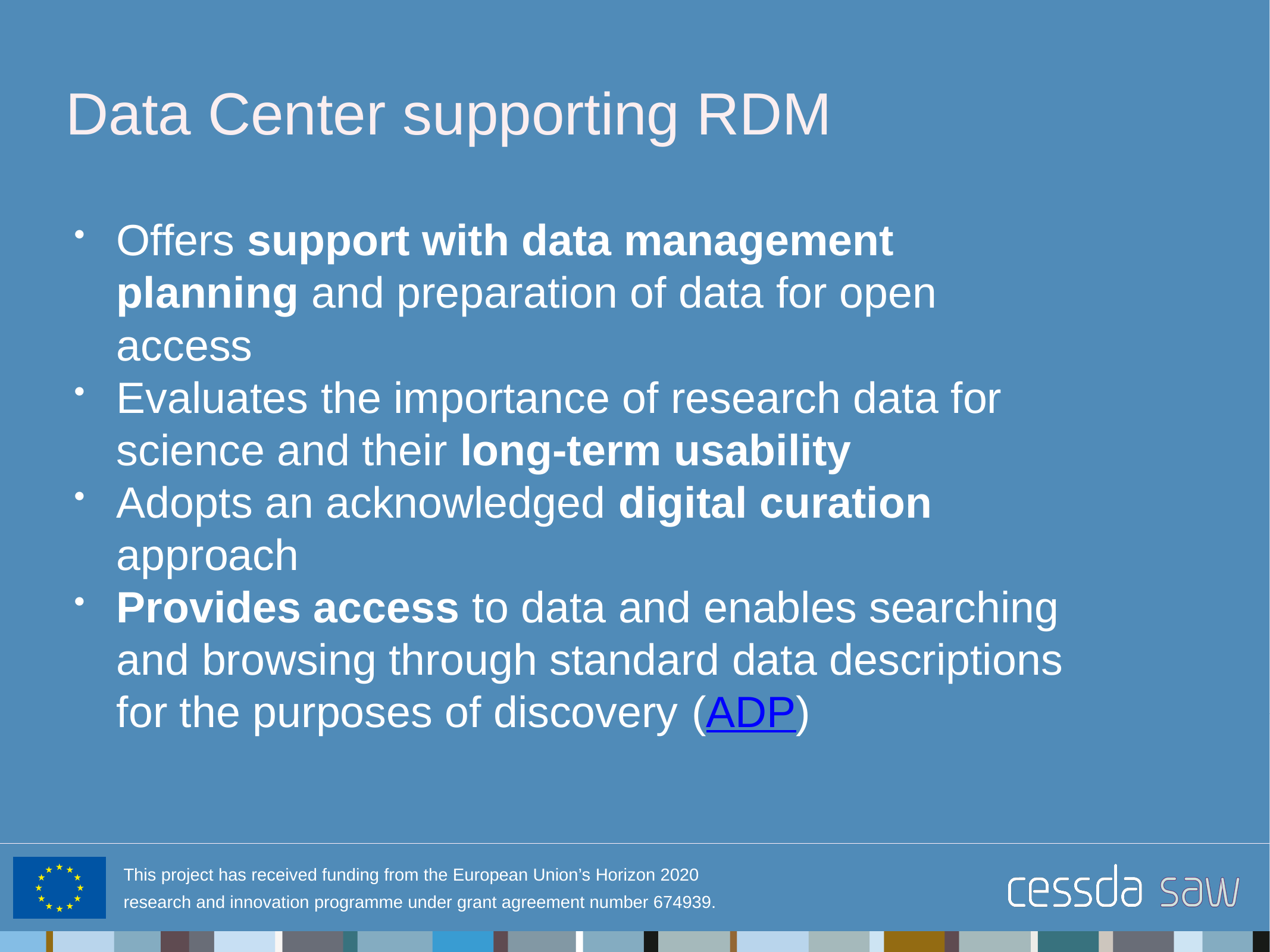

# Data Center supporting RDM
Offers support with data management planning and preparation of data for open access
Evaluates the importance of research data for science and their long-term usability
Adopts an acknowledged digital curation approach
Provides access to data and enables searching and browsing through standard data descriptions for the purposes of discovery (ADP)